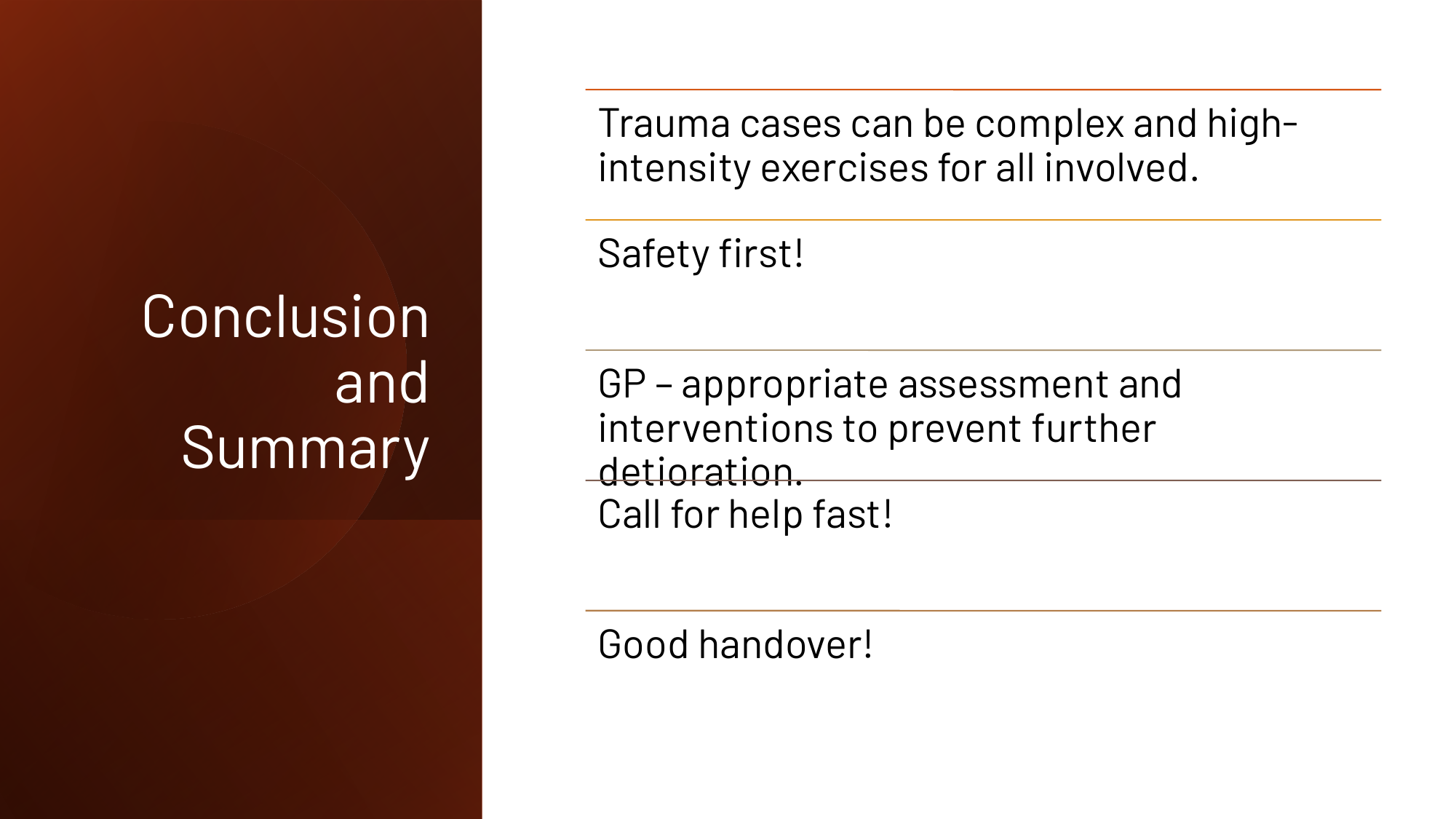

Trauma cases can be complex and high-intensity exercises for all involved.
Safety first!
GP – appropriate assessment and interventions to prevent further detioration.
Call for help fast!
Good handover!

# Conclusion and Summary